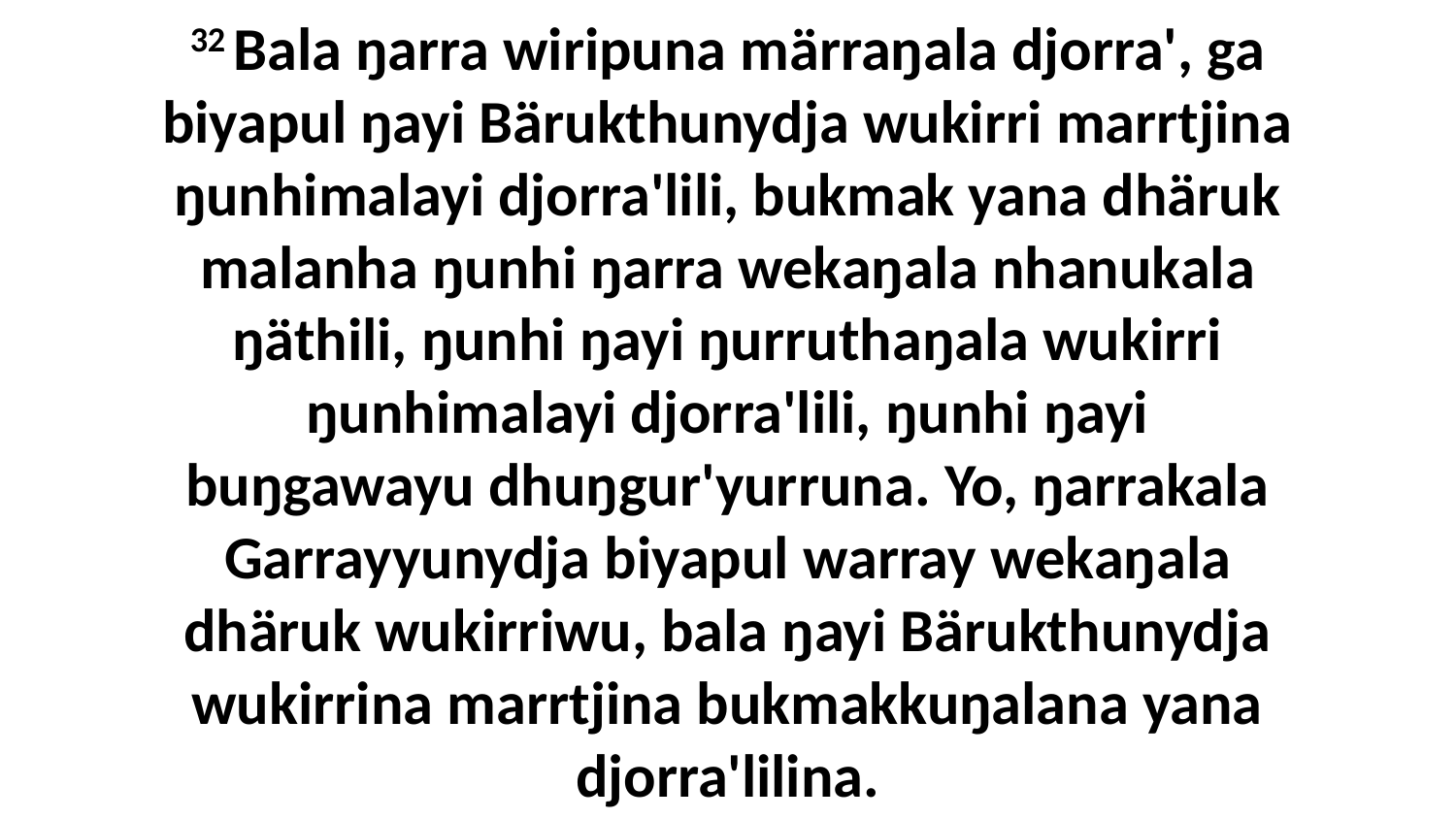

32 Bala ŋarra wiripuna märraŋala djorra', ga biyapul ŋayi Bärukthunydja wukirri marrtjina ŋunhimalayi djorra'lili, bukmak yana dhäruk malanha ŋunhi ŋarra wekaŋala nhanukala ŋäthili, ŋunhi ŋayi ŋurruthaŋala wukirri ŋunhimalayi djorra'lili, ŋunhi ŋayi buŋgawayu dhuŋgur'yurruna. Yo, ŋarrakala Garrayyunydja biyapul warray wekaŋala dhäruk wukirriwu, bala ŋayi Bärukthunydja wukirrina marrtjina bukmakkuŋalana yana djorra'lilina.